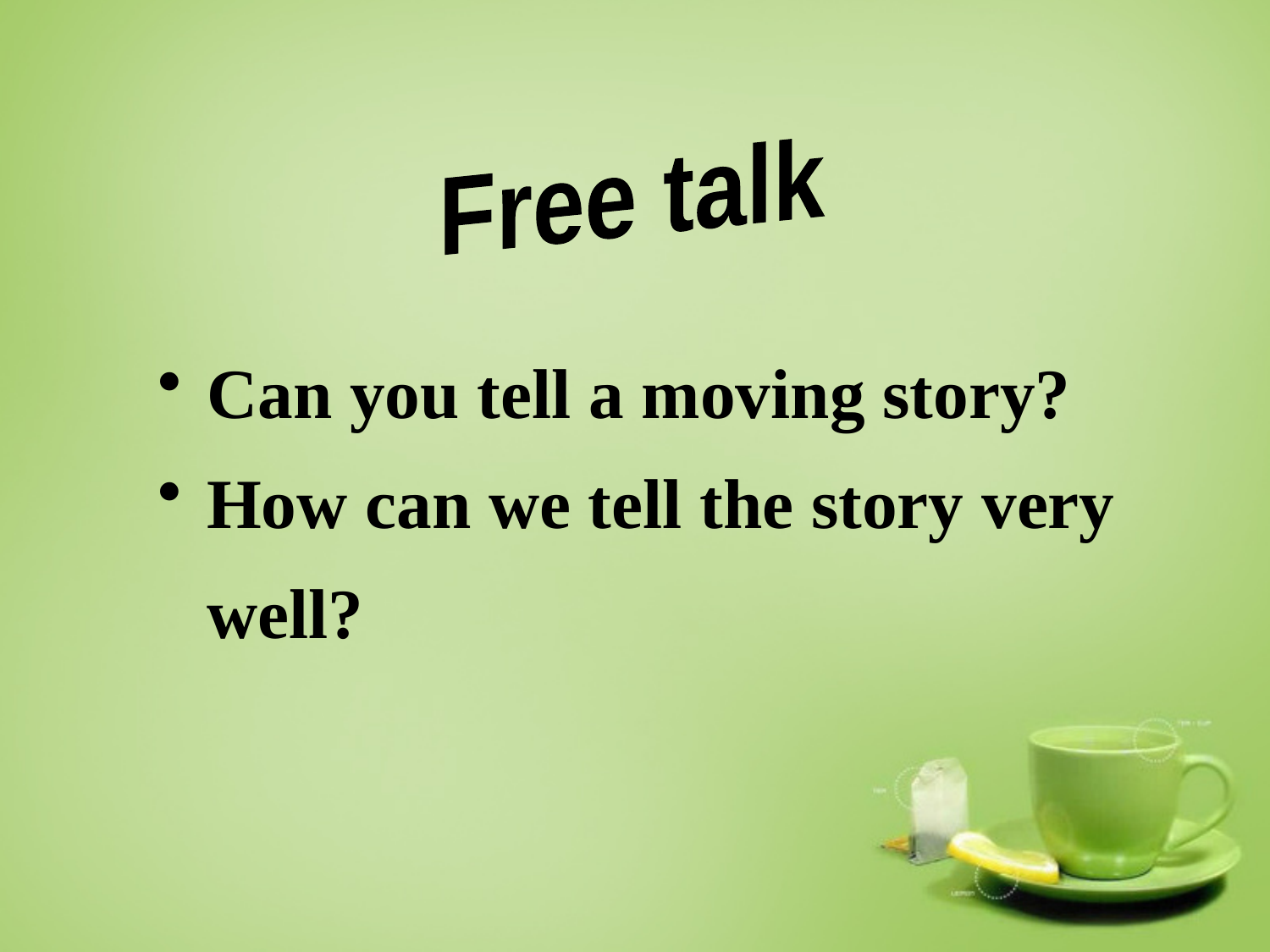

Free talk
Can you tell a moving story?
How can we tell the story very well?